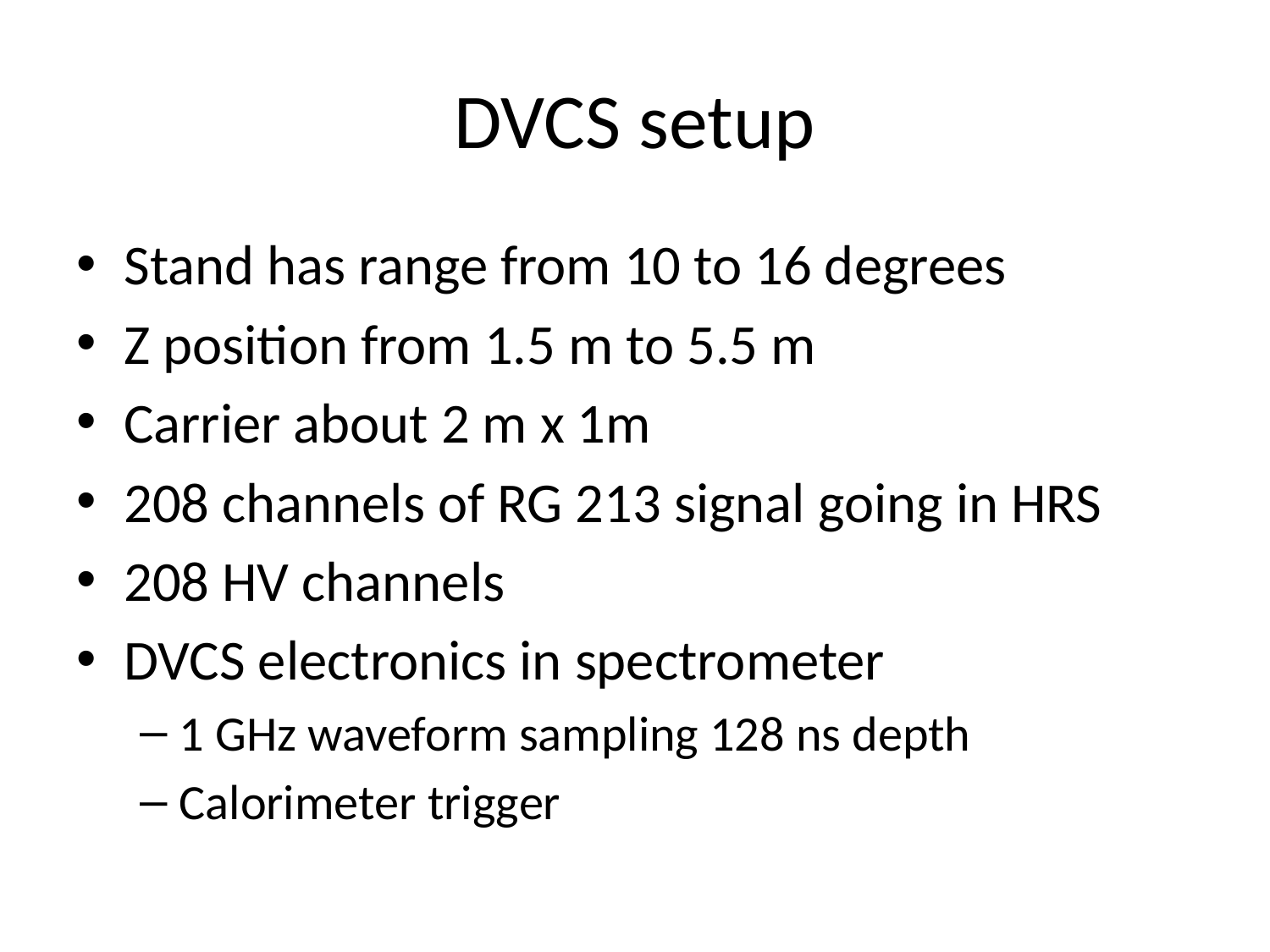

# DVCS setup
Stand has range from 10 to 16 degrees
Z position from 1.5 m to 5.5 m
Carrier about 2 m x 1m
208 channels of RG 213 signal going in HRS
208 HV channels
DVCS electronics in spectrometer
1 GHz waveform sampling 128 ns depth
Calorimeter trigger